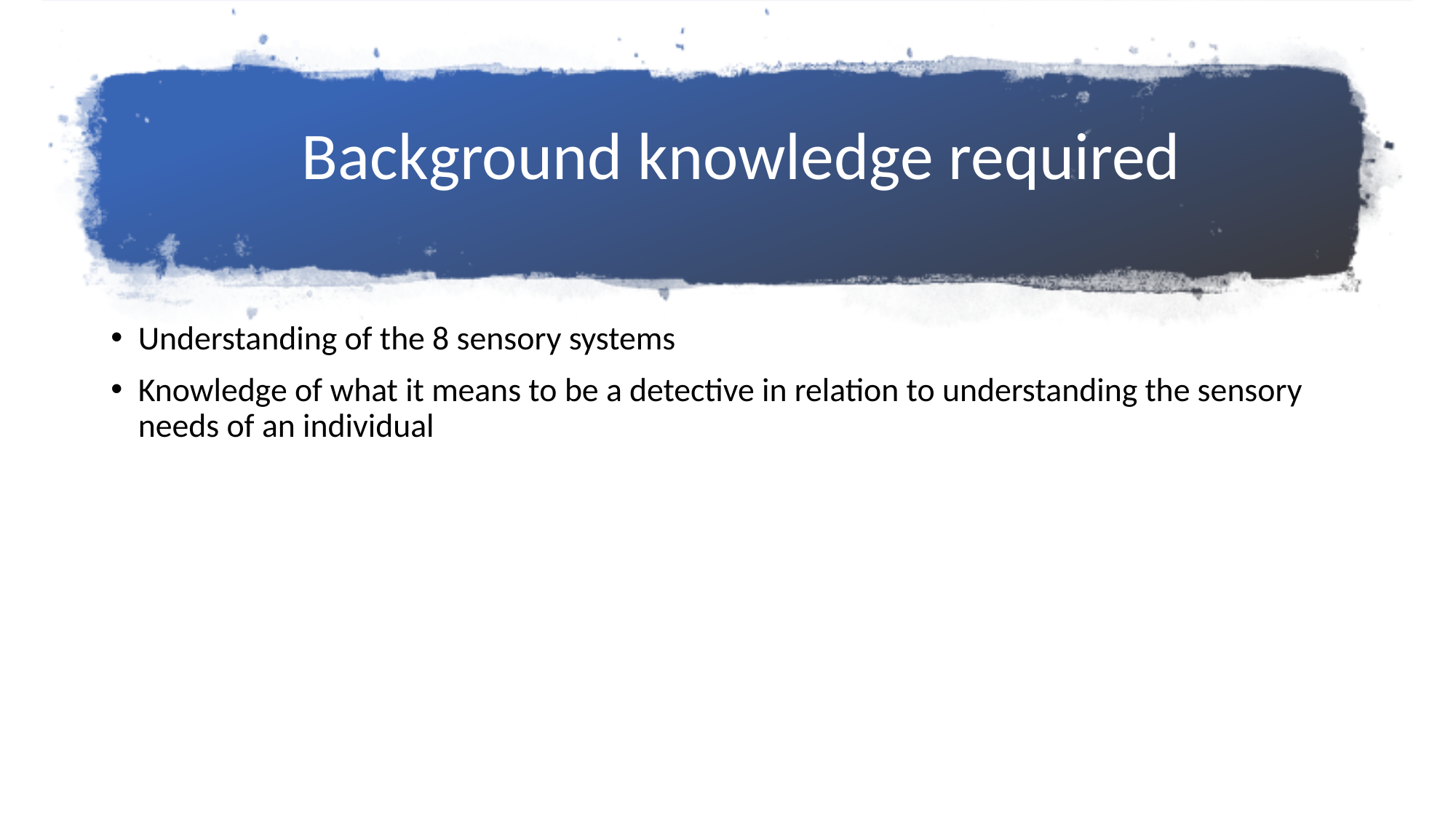

# Background knowledge required
Understanding of the 8 sensory systems
Knowledge of what it means to be a detective in relation to understanding the sensory needs of an individual